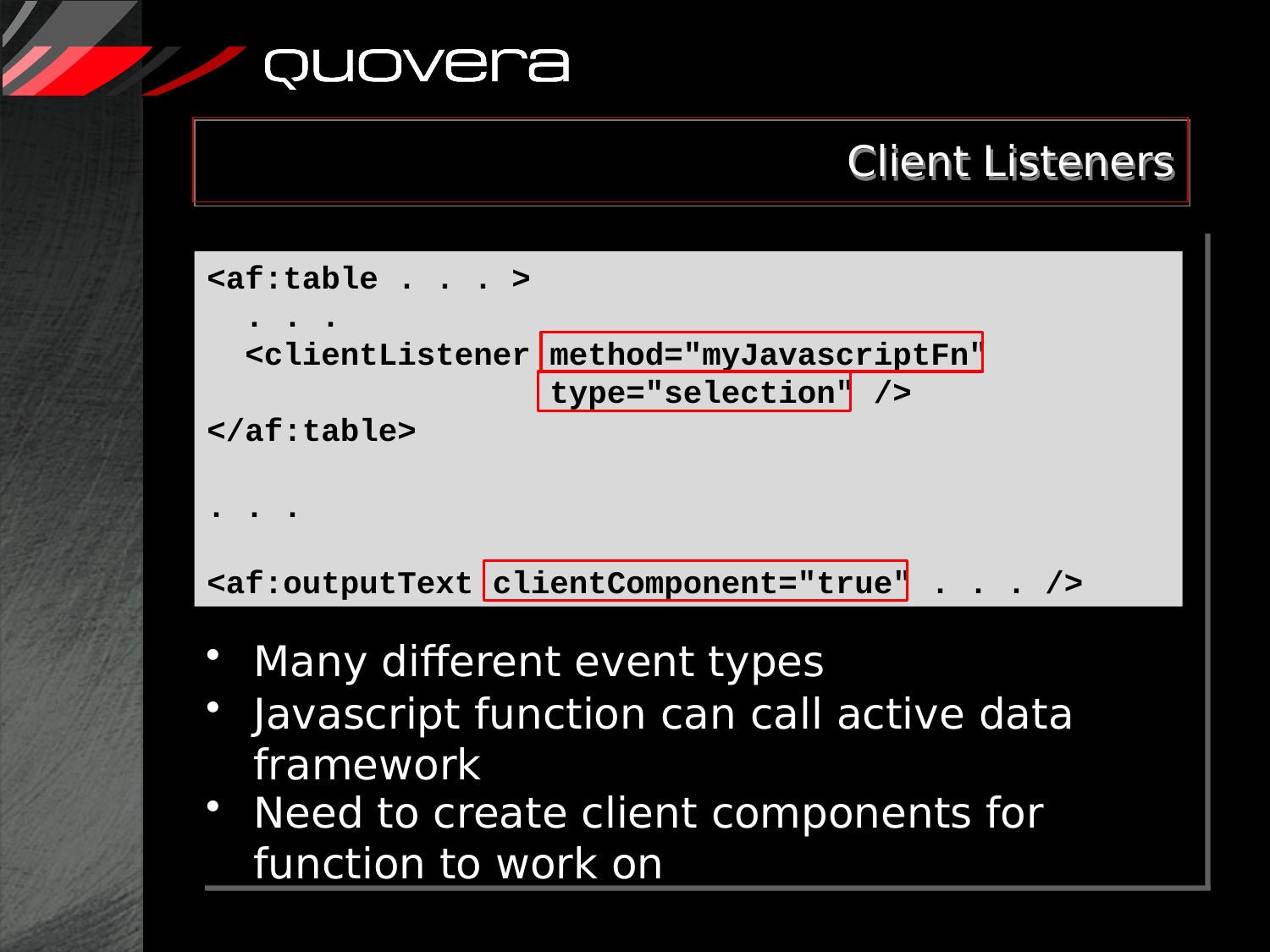

# Client Listeners
<af:table . . . >
  . . .
  <clientListener method="myJavascriptFn"
                  type="selection" />
</af:table>
. . .
<af:outputText clientComponent="true" . . . />

Many different event types

Javascript function can call active data framework

Need to create client components for function to work on